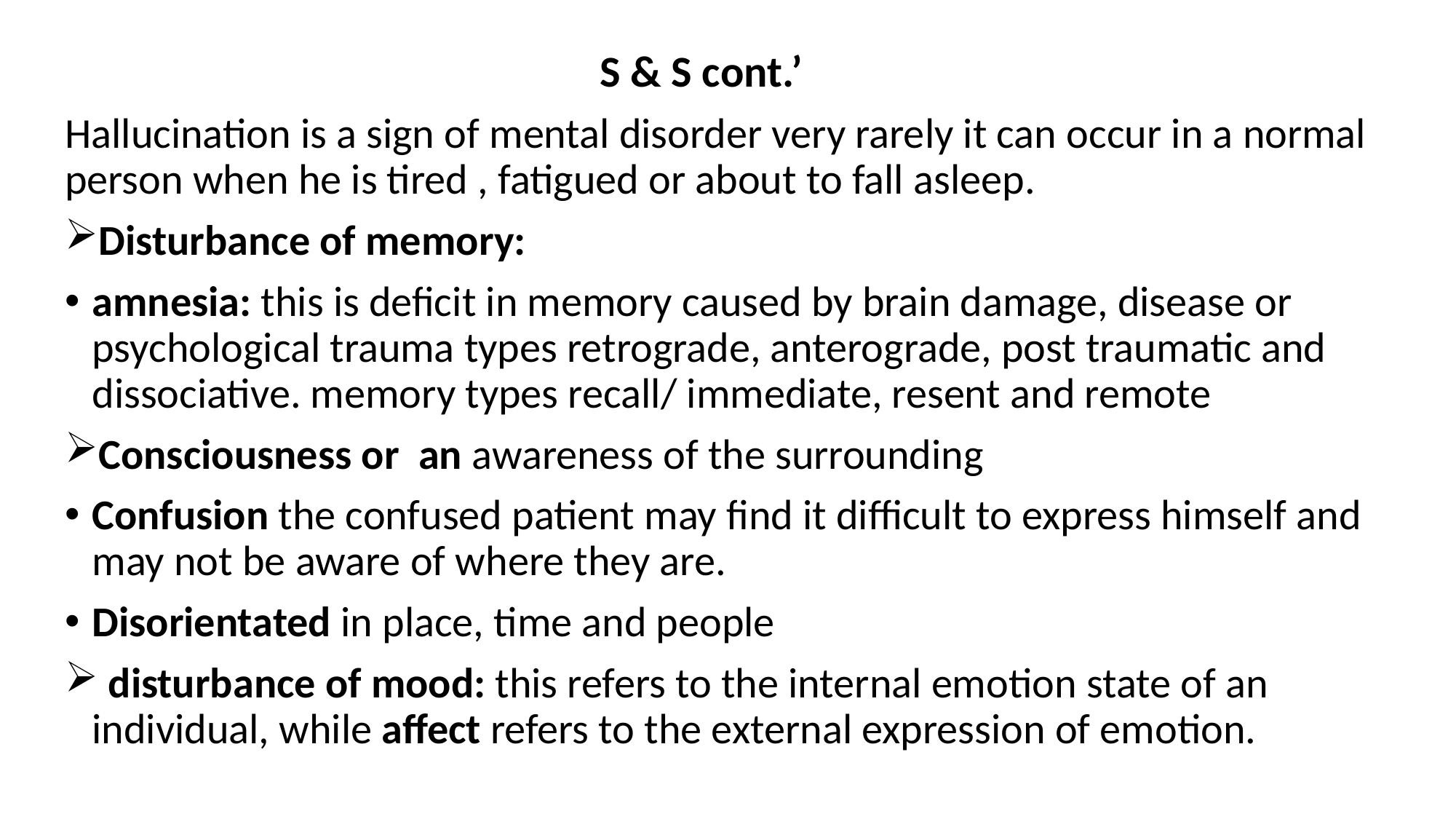

S & S cont.’
Hallucination is a sign of mental disorder very rarely it can occur in a normal person when he is tired , fatigued or about to fall asleep.
Disturbance of memory:
amnesia: this is deficit in memory caused by brain damage, disease or psychological trauma types retrograde, anterograde, post traumatic and dissociative. memory types recall/ immediate, resent and remote
Consciousness or  an awareness of the surrounding
Confusion the confused patient may find it difficult to express himself and may not be aware of where they are.
Disorientated in place, time and people
 disturbance of mood: this refers to the internal emotion state of an individual, while affect refers to the external expression of emotion.